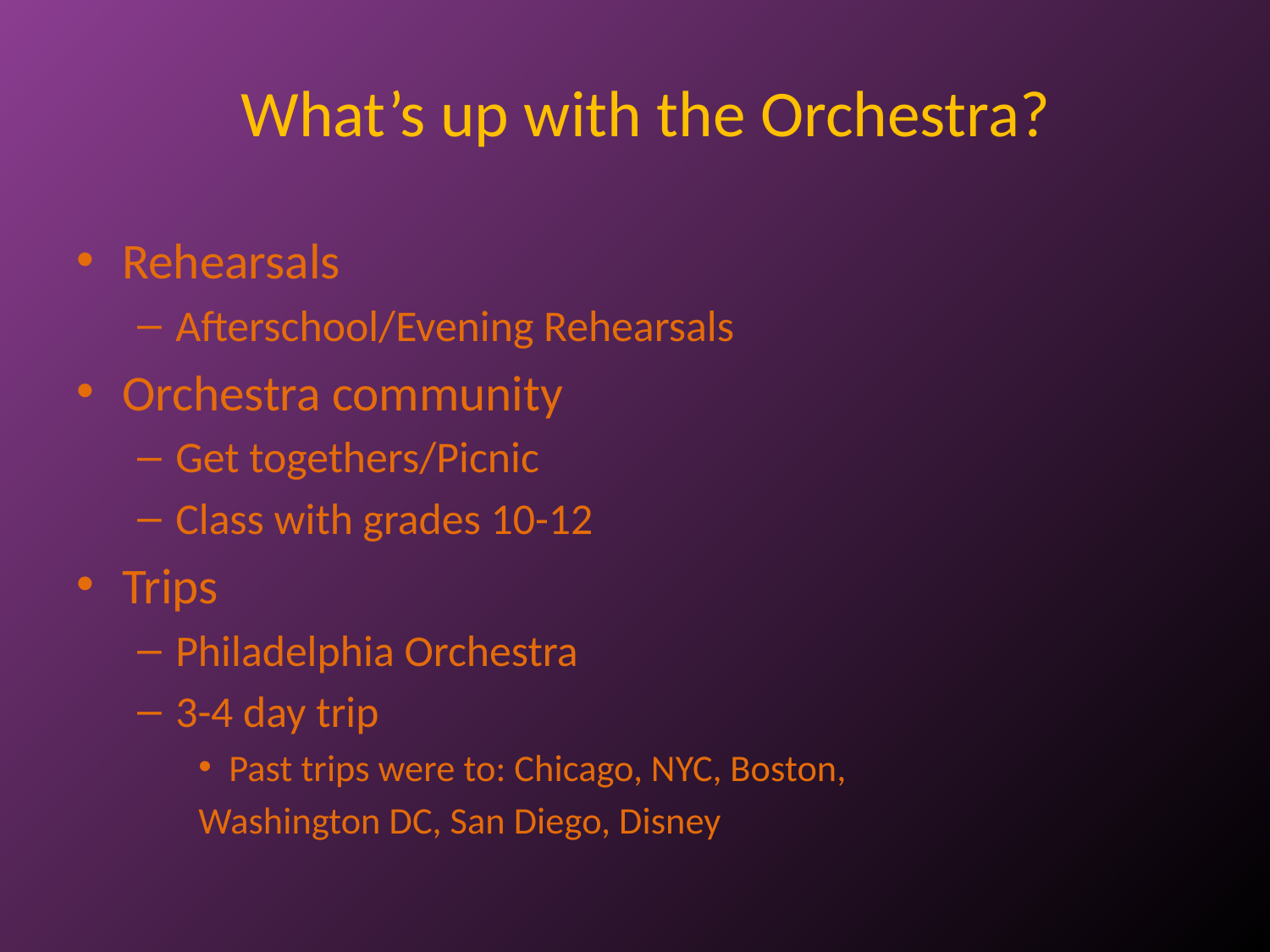

# What’s up with the Orchestra?
Rehearsals
Afterschool/Evening Rehearsals
Orchestra community
Get togethers/Picnic
Class with grades 10-12
Trips
Philadelphia Orchestra
3-4 day trip
Past trips were to: Chicago, NYC, Boston,
Washington DC, San Diego, Disney